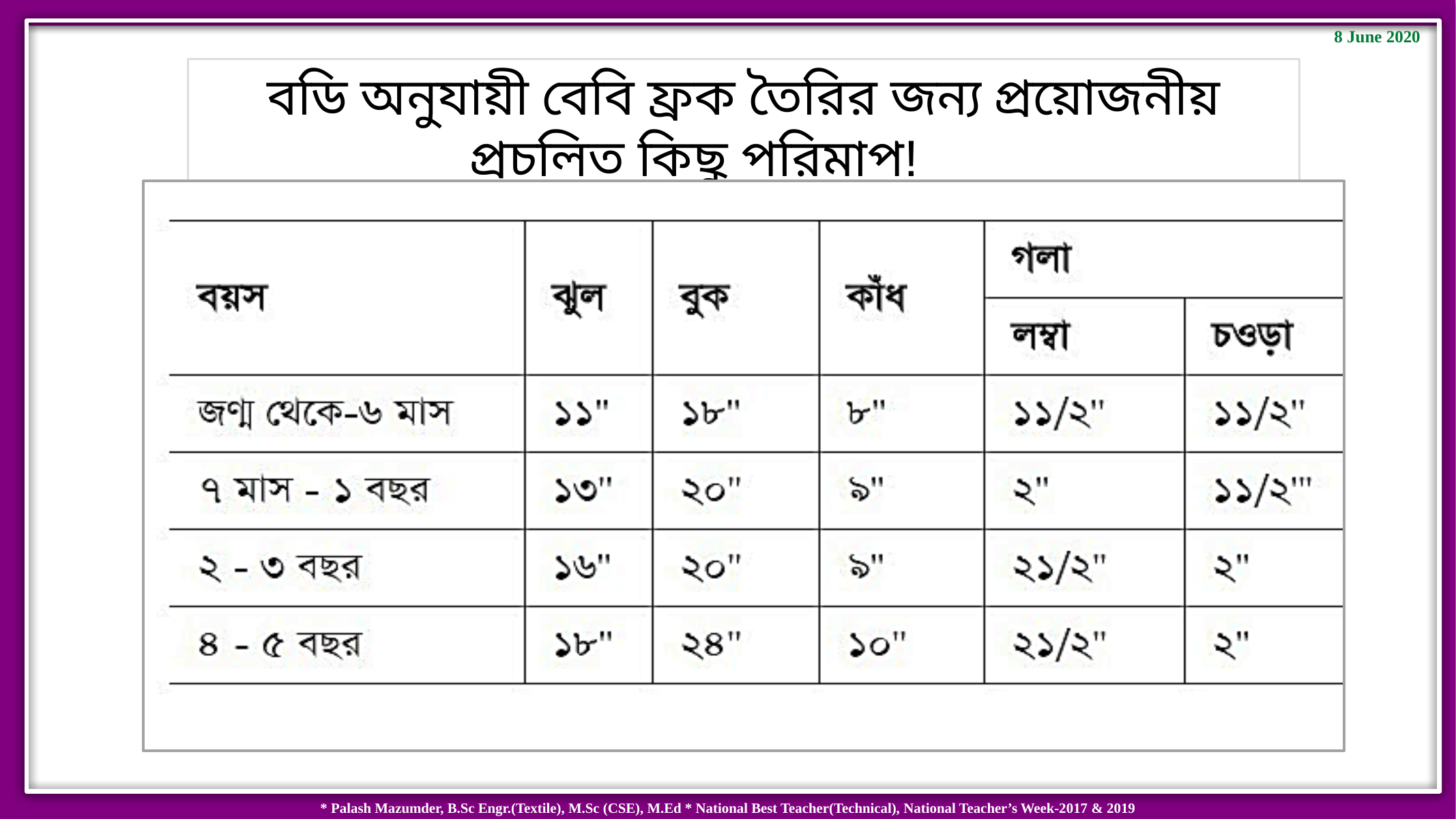

বডি অনুযায়ী বেবি ফ্রক তৈরির জন্য প্রয়োজনীয় প্রচলিত কিছু পরিমাপ!